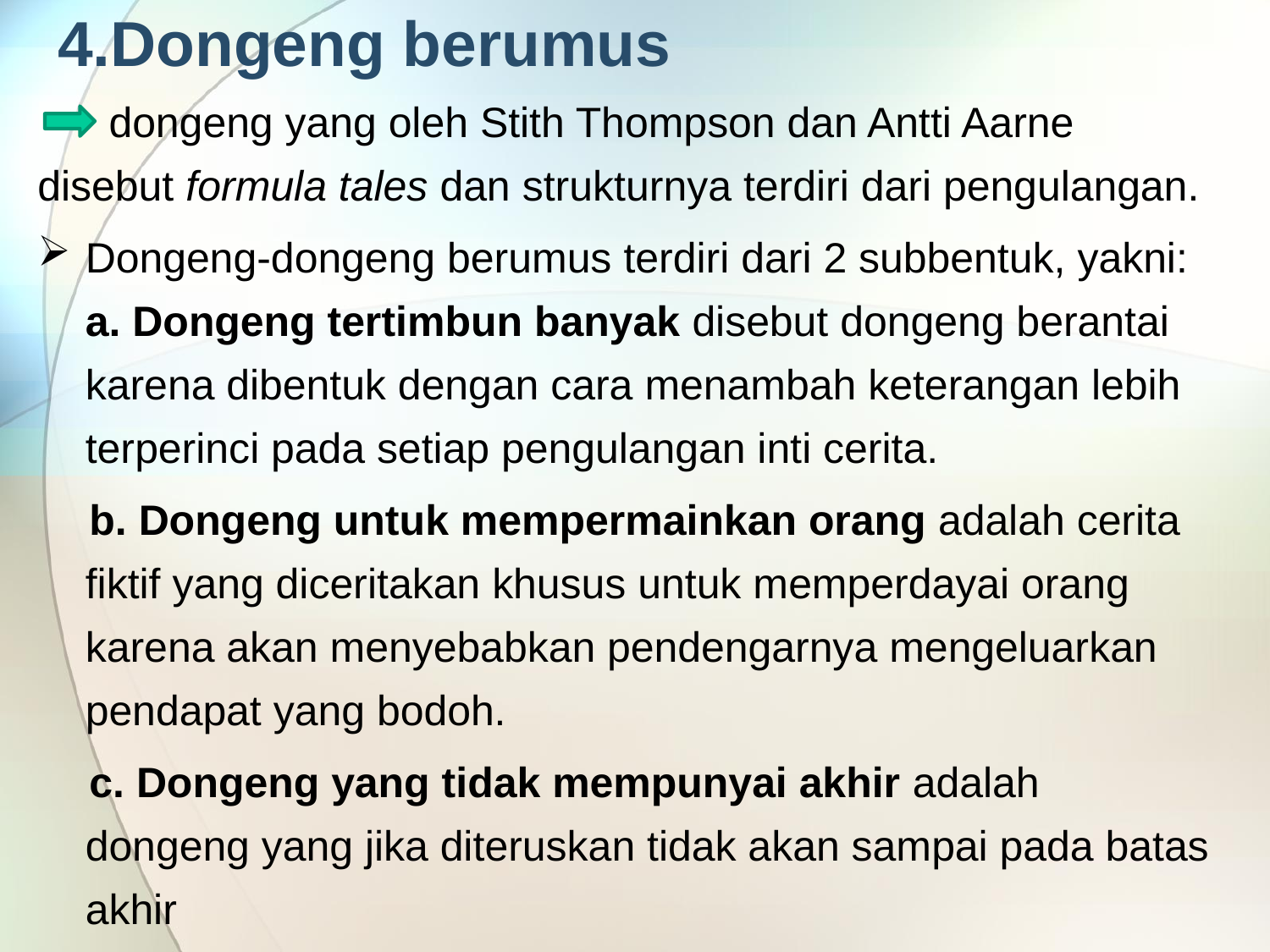

# 4.Dongeng berumus
      dongeng yang oleh Stith Thompson dan Antti Aarne disebut formula tales dan strukturnya terdiri dari pengulangan.
Dongeng-dongeng berumus terdiri dari 2 subbentuk, yakni: a. Dongeng tertimbun banyak disebut dongeng berantai karena dibentuk dengan cara menambah keterangan lebih terperinci pada setiap pengulangan inti cerita.
 b. Dongeng untuk mempermainkan orang adalah cerita fiktif yang diceritakan khusus untuk memperdayai orang karena akan menyebabkan pendengarnya mengeluarkan pendapat yang bodoh.
 c. Dongeng yang tidak mempunyai akhir adalah dongeng yang jika diteruskan tidak akan sampai pada batas akhir